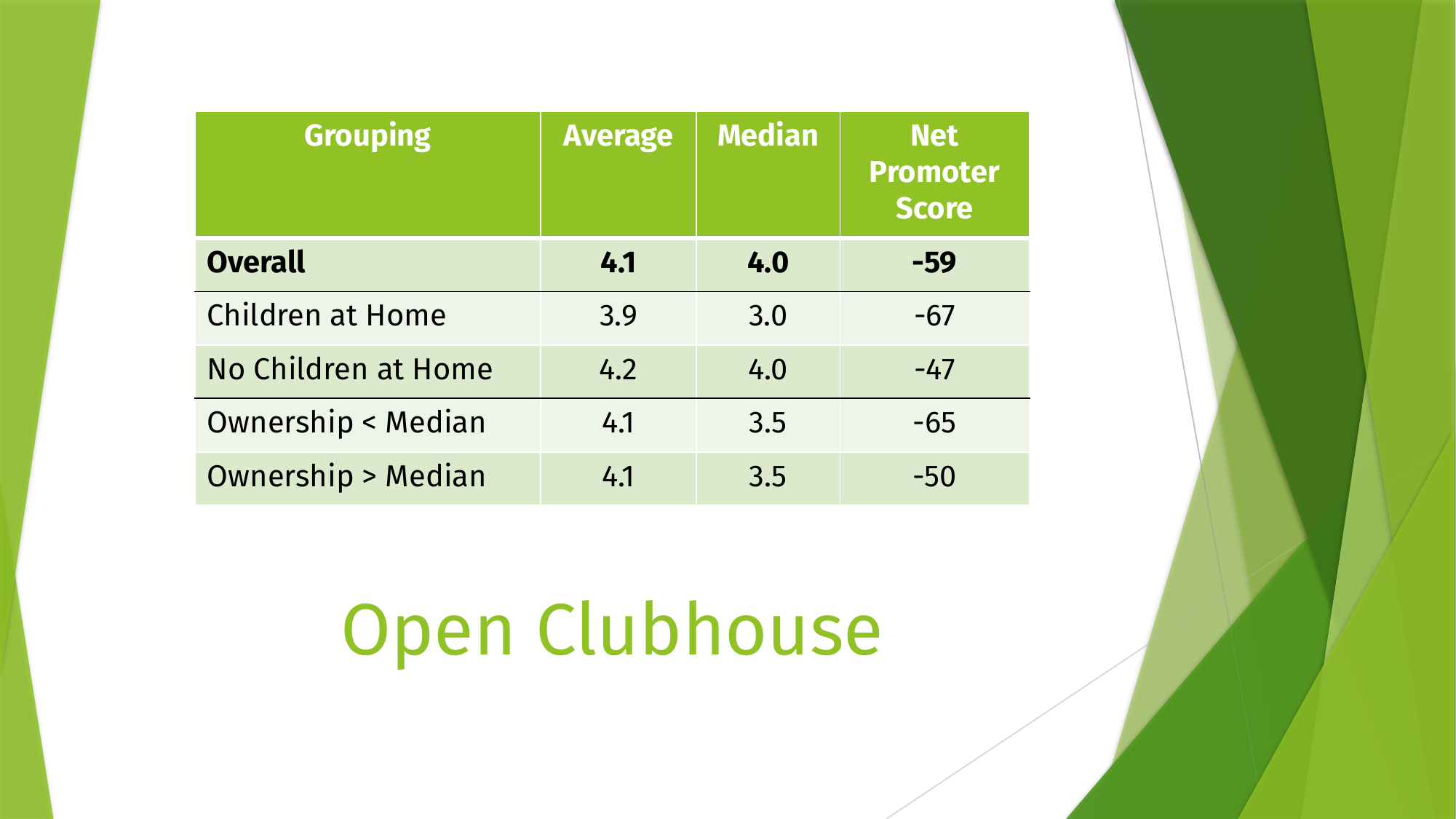

| Grouping | Average | Median | Net Promoter Score |
| --- | --- | --- | --- |
| Overall | 4.1 | 4.0 | -59 |
| Children at Home | 3.9 | 3.0 | -67 |
| No Children at Home | 4.2 | 4.0 | -47 |
| Ownership < Median | 4.1 | 3.5 | -65 |
| Ownership > Median | 4.1 | 3.5 | -50 |
# Open Clubhouse